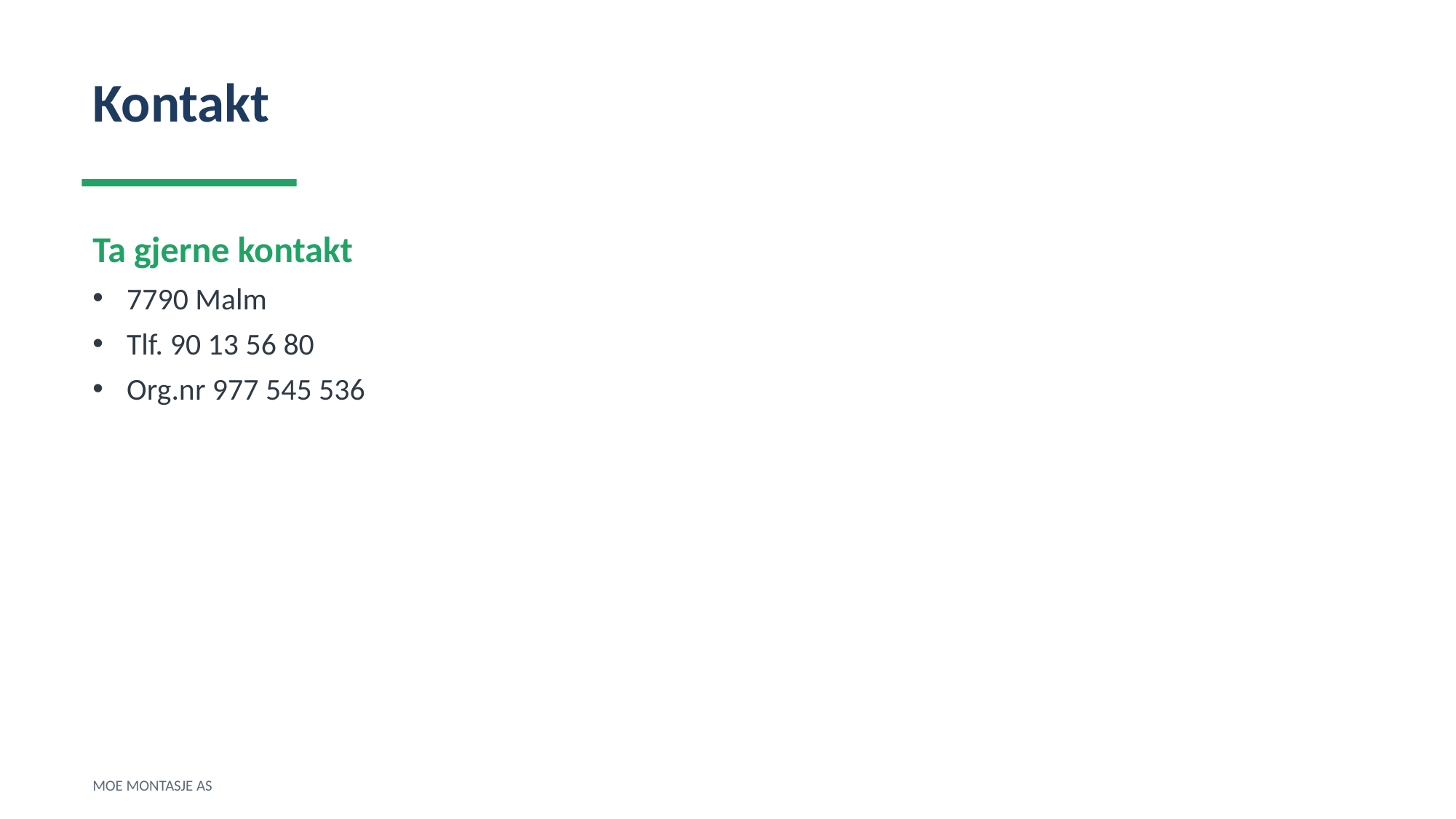

Kontakt

Ta gjerne kontakt
7790 Malm
Tlf. 90 13 56 80
Org.nr 977 545 536
MOE MONTASJE AS